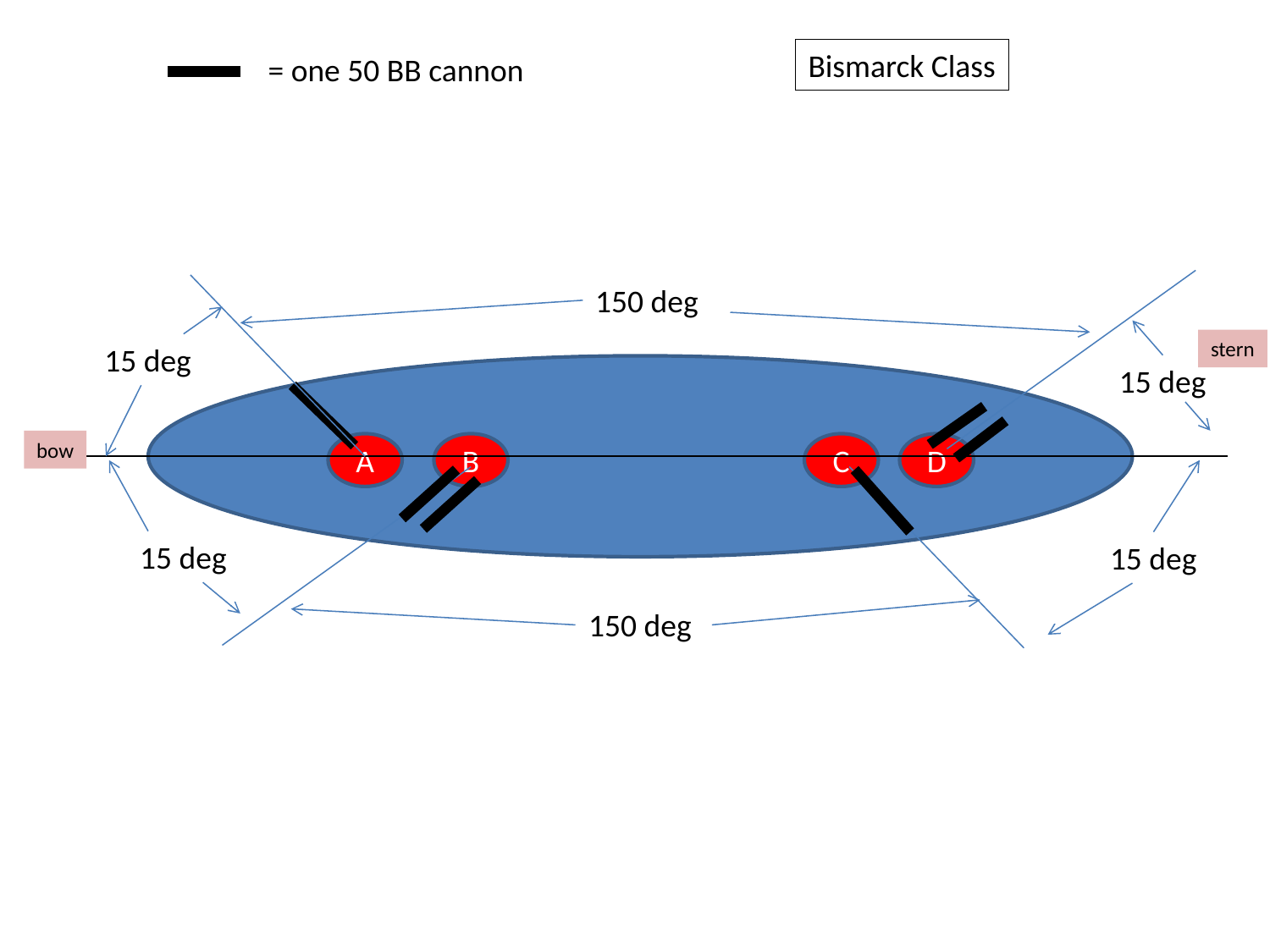

Bismarck Class
= one 50 BB cannon
150 deg
stern
15 deg
15 deg

bow
A
B
C
D
15 deg
15 deg
150 deg